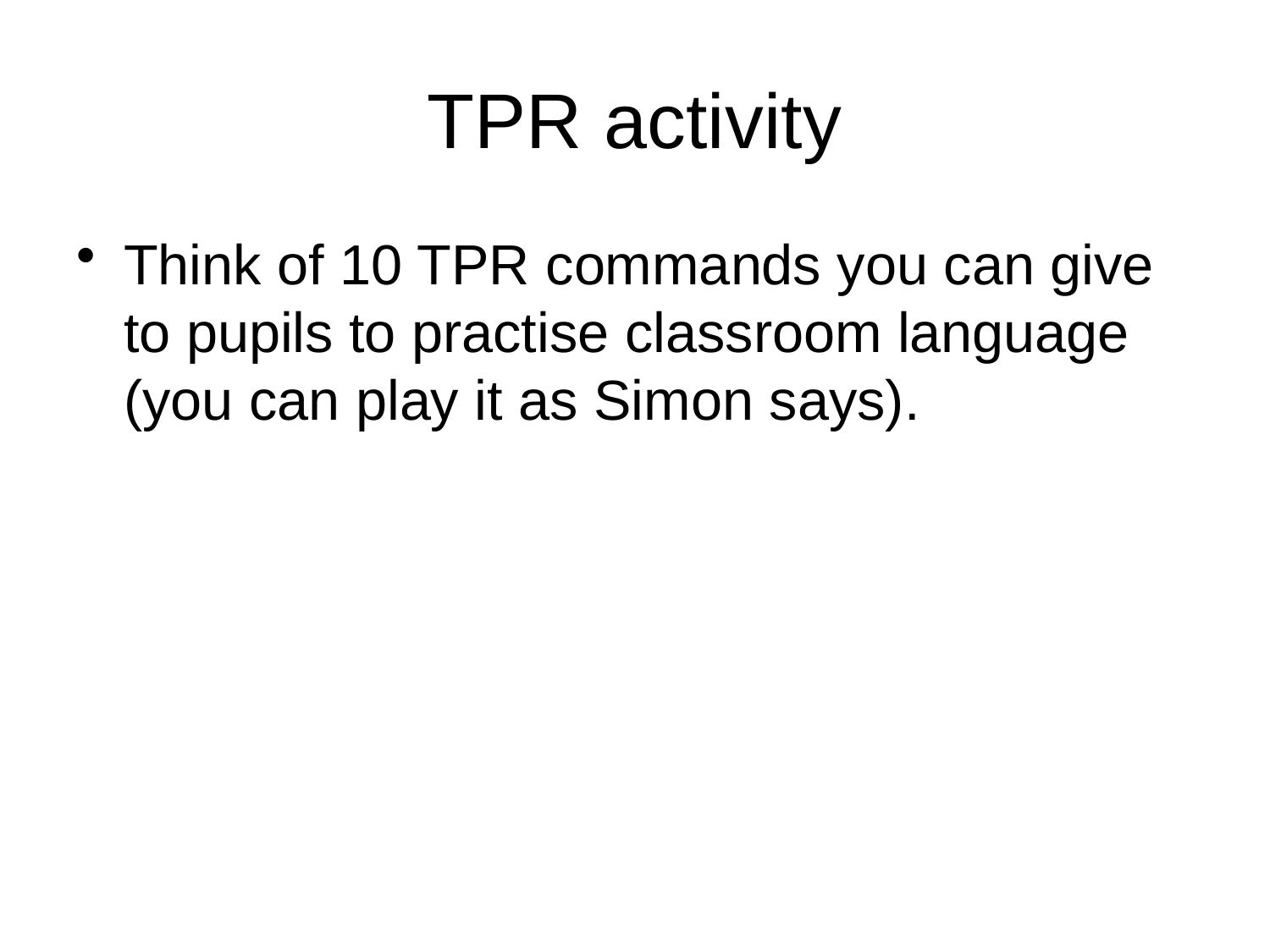

# TPR activity
Think of 10 TPR commands you can give to pupils to practise classroom language (you can play it as Simon says).